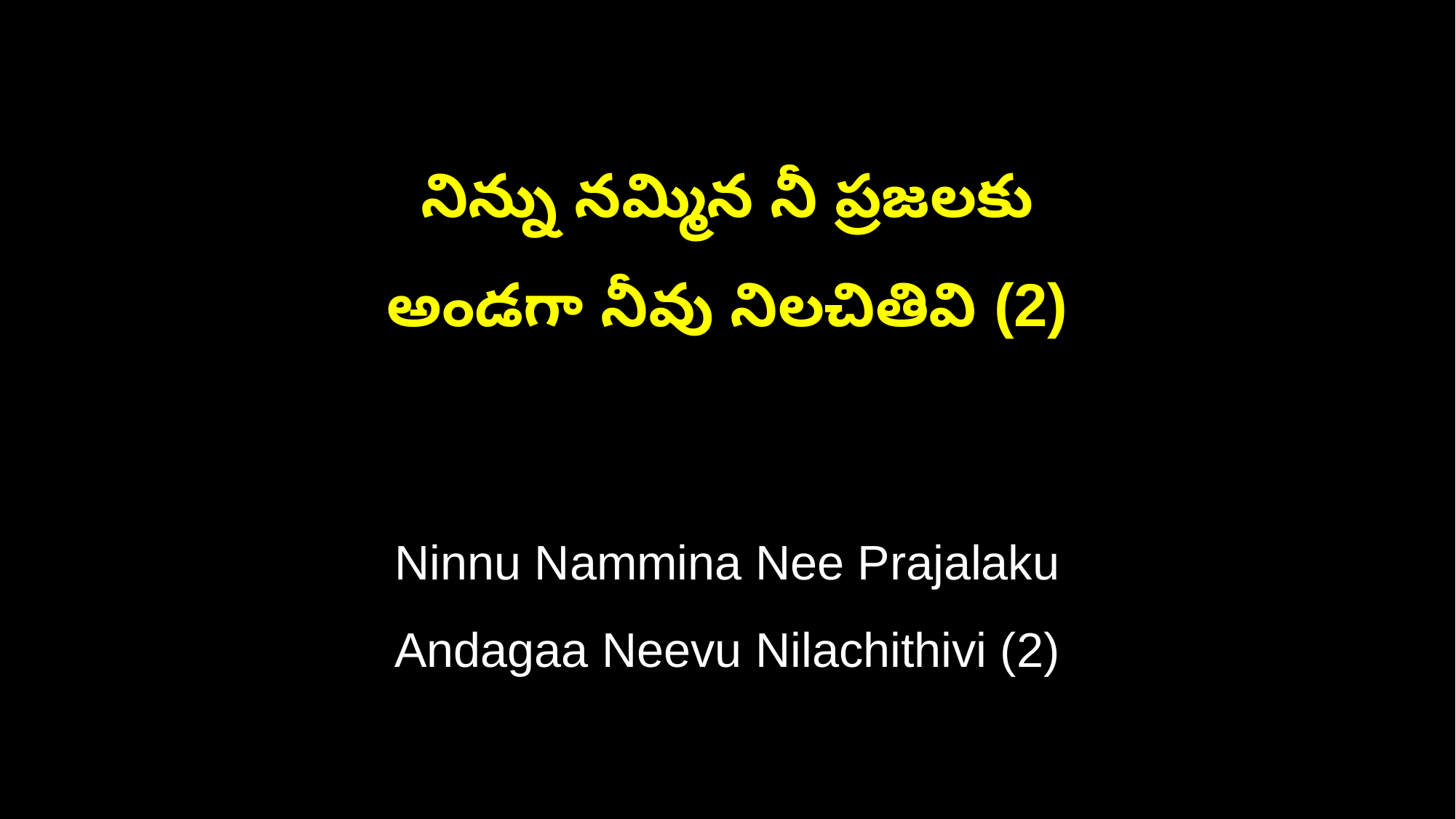

నిన్ను నమ్మిన నీ ప్రజలకు
అండగా నీవు నిలచితివి (2)
Ninnu Nammina Nee Prajalaku
Andagaa Neevu Nilachithivi (2)